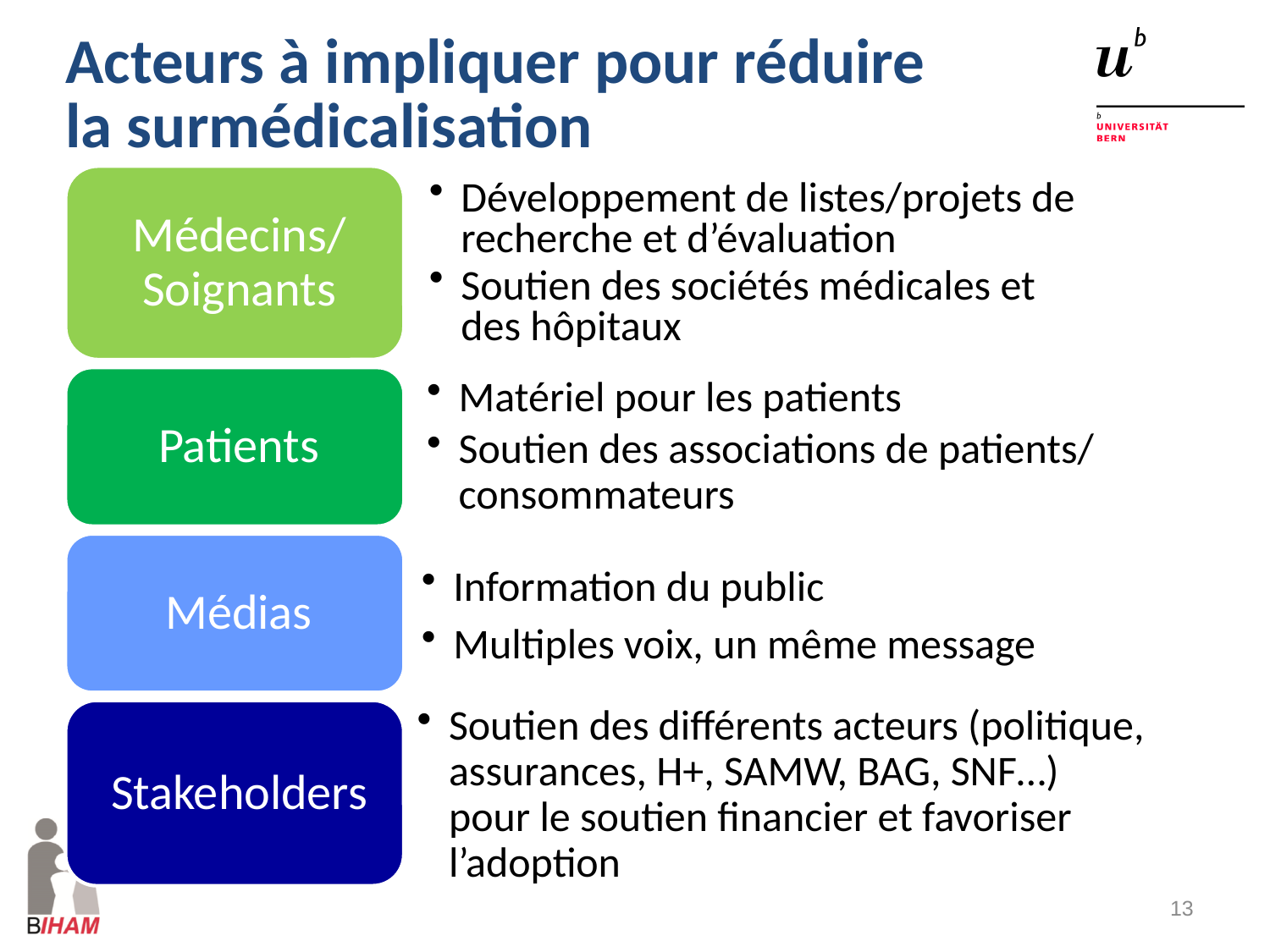

# Acteurs à impliquer pour réduire la surmédicalisation
Développement de listes/projets de recherche et d’évaluation
Soutien des sociétés médicales et
des hôpitaux
Médecins/ Soignants
Matériel pour les patients
Soutien des associations de patients/ consommateurs
Patients
Information du public
Multiples voix, un même message
Médias
Soutien des différents acteurs (politique, assurances, H+, SAMW, BAG, SNF…)
pour le soutien financier et favoriser l’adoption
Stakeholders
13